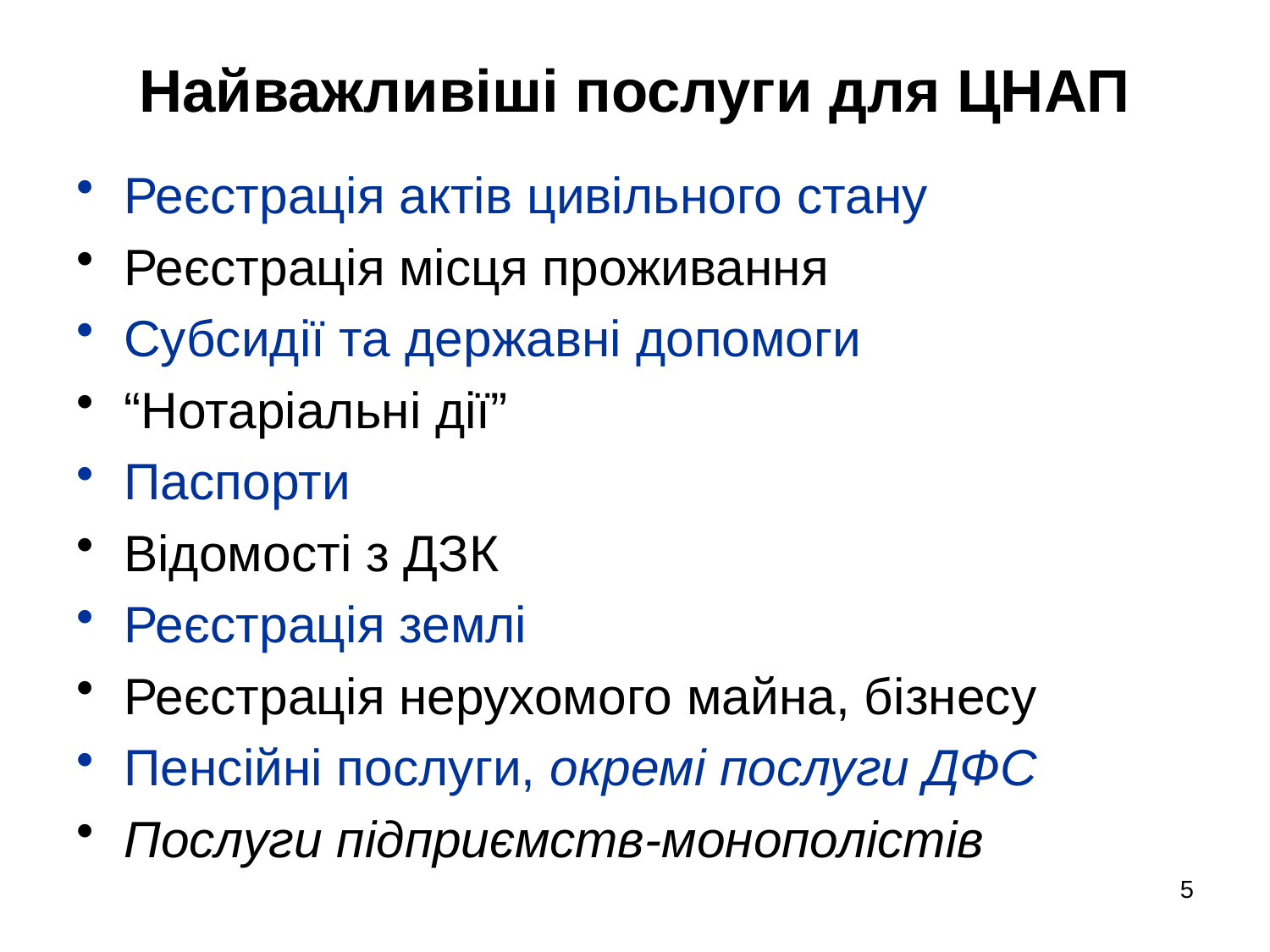

# Найважливіші послуги для ЦНАП
Реєстрація актів цивільного стану
Реєстрація місця проживання
Субсидії та державні допомоги
“Нотаріальні дії”
Паспорти
Відомості з ДЗК
Реєстрація землі
Реєстрація нерухомого майна, бізнесу
Пенсійні послуги, окремі послуги ДФС
Послуги підприємств-монополістів
5